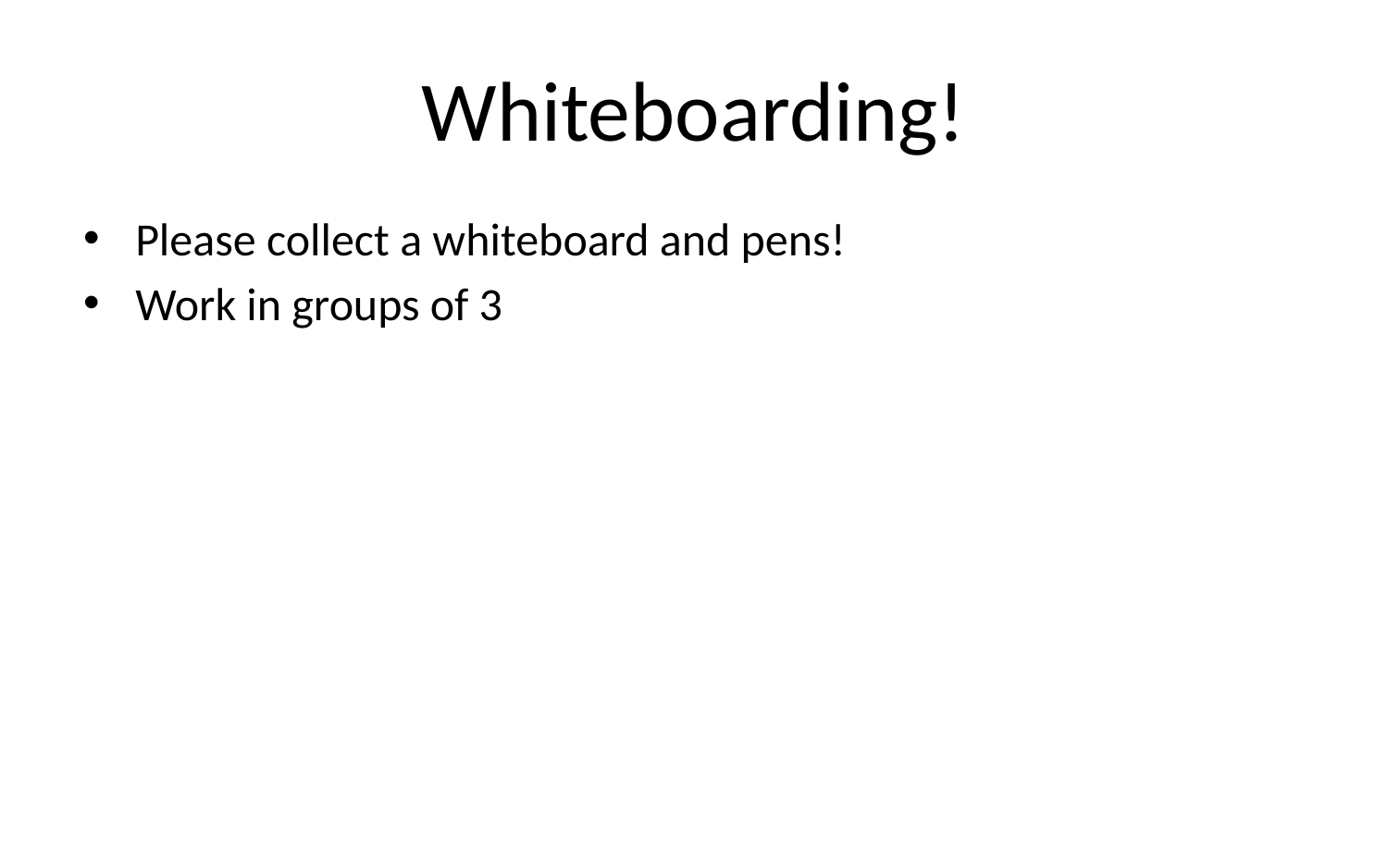

# Whiteboarding!
Please collect a whiteboard and pens!
Work in groups of 3